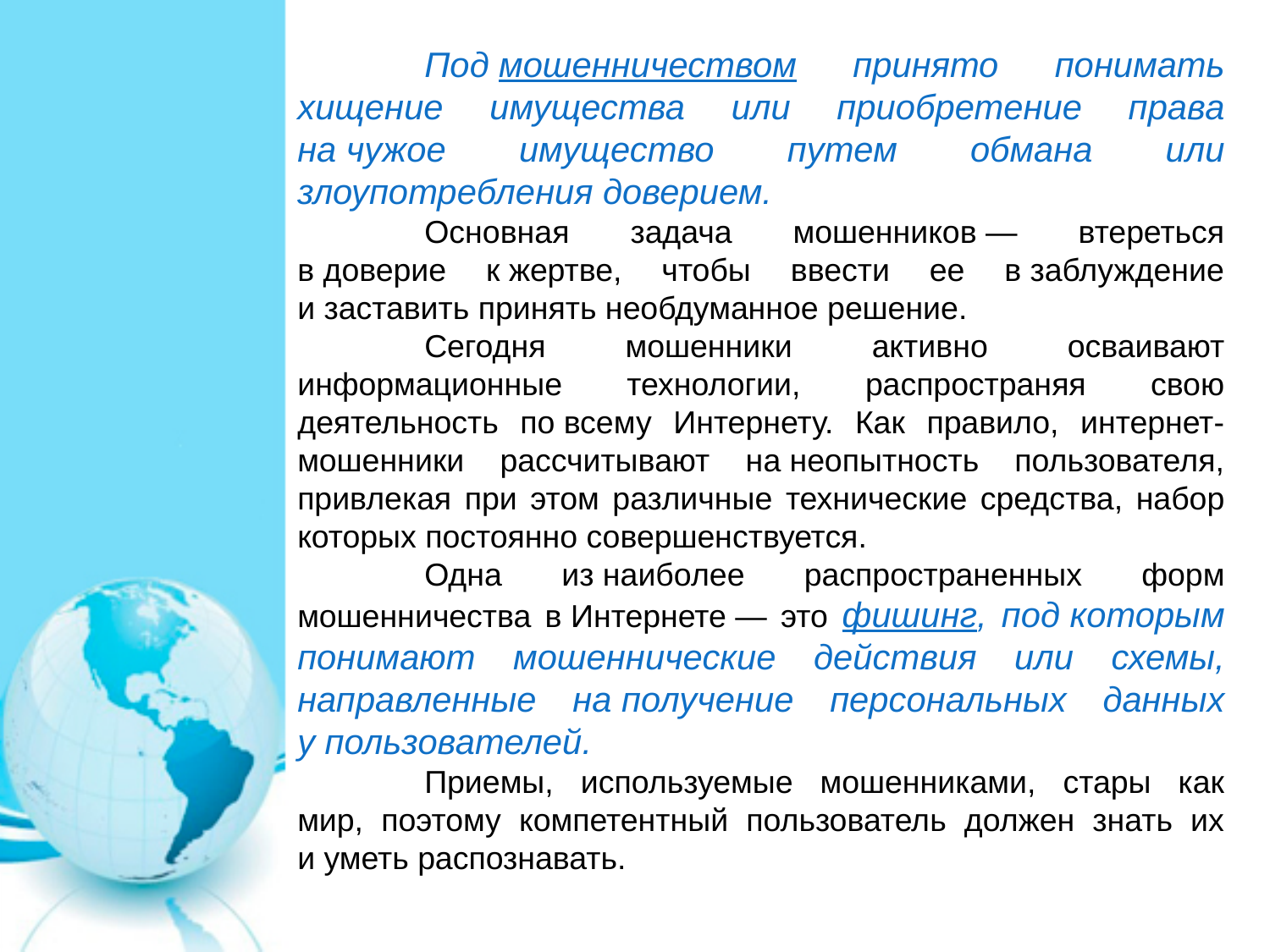

Под мошенничеством принято понимать хищение имущества или приобретение права на чужое имущество путем обмана или злоупотребления доверием.
	Основная задача мошенников — втереться в доверие к жертве, чтобы ввести ее в заблуждение и заставить принять необдуманное решение.
	Сегодня мошенники активно осваивают информационные технологии, распространяя свою деятельность по всему Интернету. Как правило, интернет-мошенники рассчитывают на неопытность пользователя, привлекая при этом различные технические средства, набор которых постоянно совершенствуется.
	Одна из наиболее распространенных форм мошенничества в Интернете — это фишинг, под которым понимают мошеннические действия или схемы, направленные на получение персональных данных у пользователей.
	Приемы, используемые мошенниками, стары как мир, поэтому компетентный пользователь должен знать их и уметь распознавать.